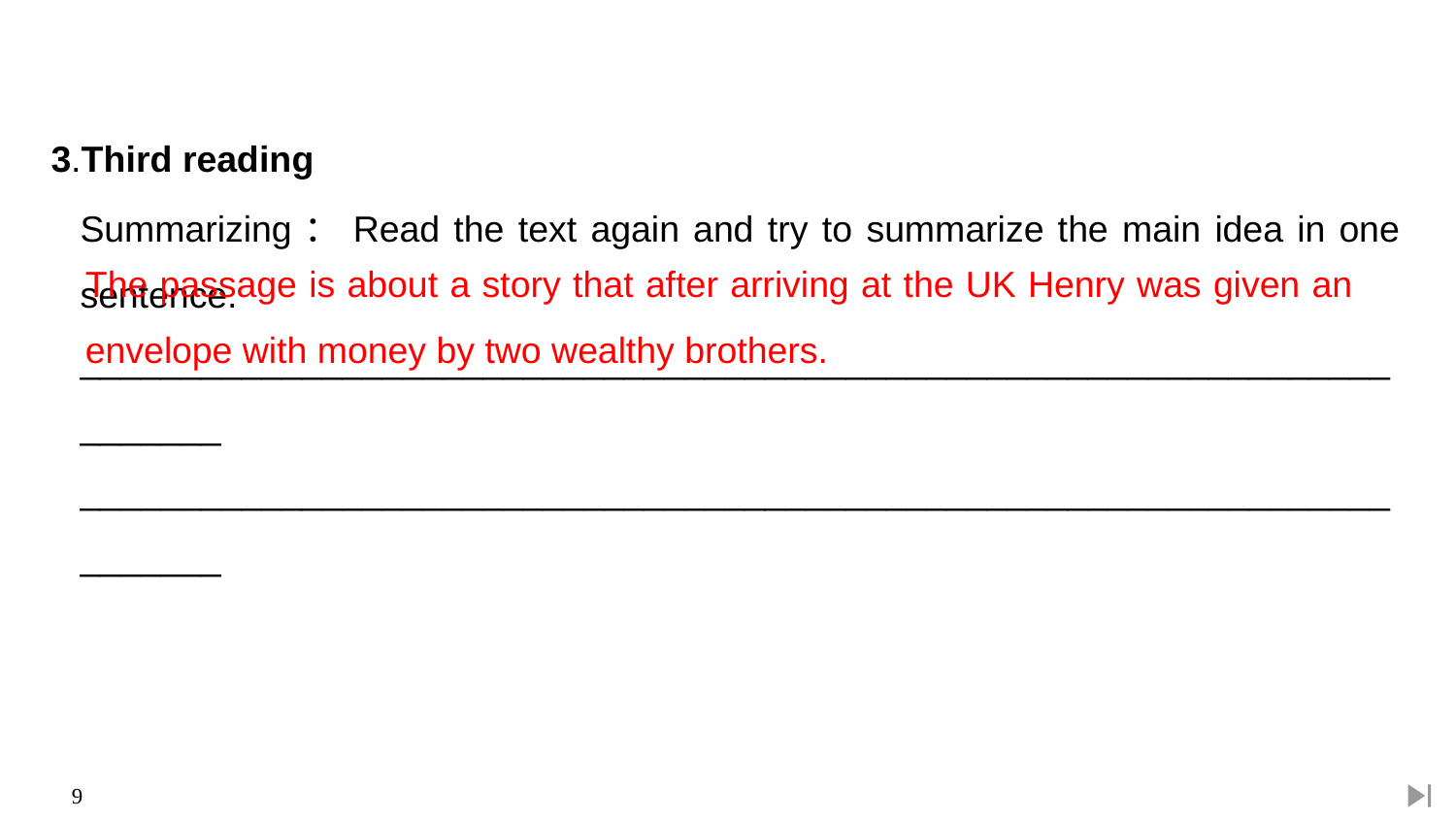

3.Third reading
Summarizing：Read the text again and try to summarize the main idea in one sentence.
________________________________________________________________________
________________________________________________________________________
The passage is about a story that after arriving at the UK Henry was given an envelope with money by two wealthy brothers.